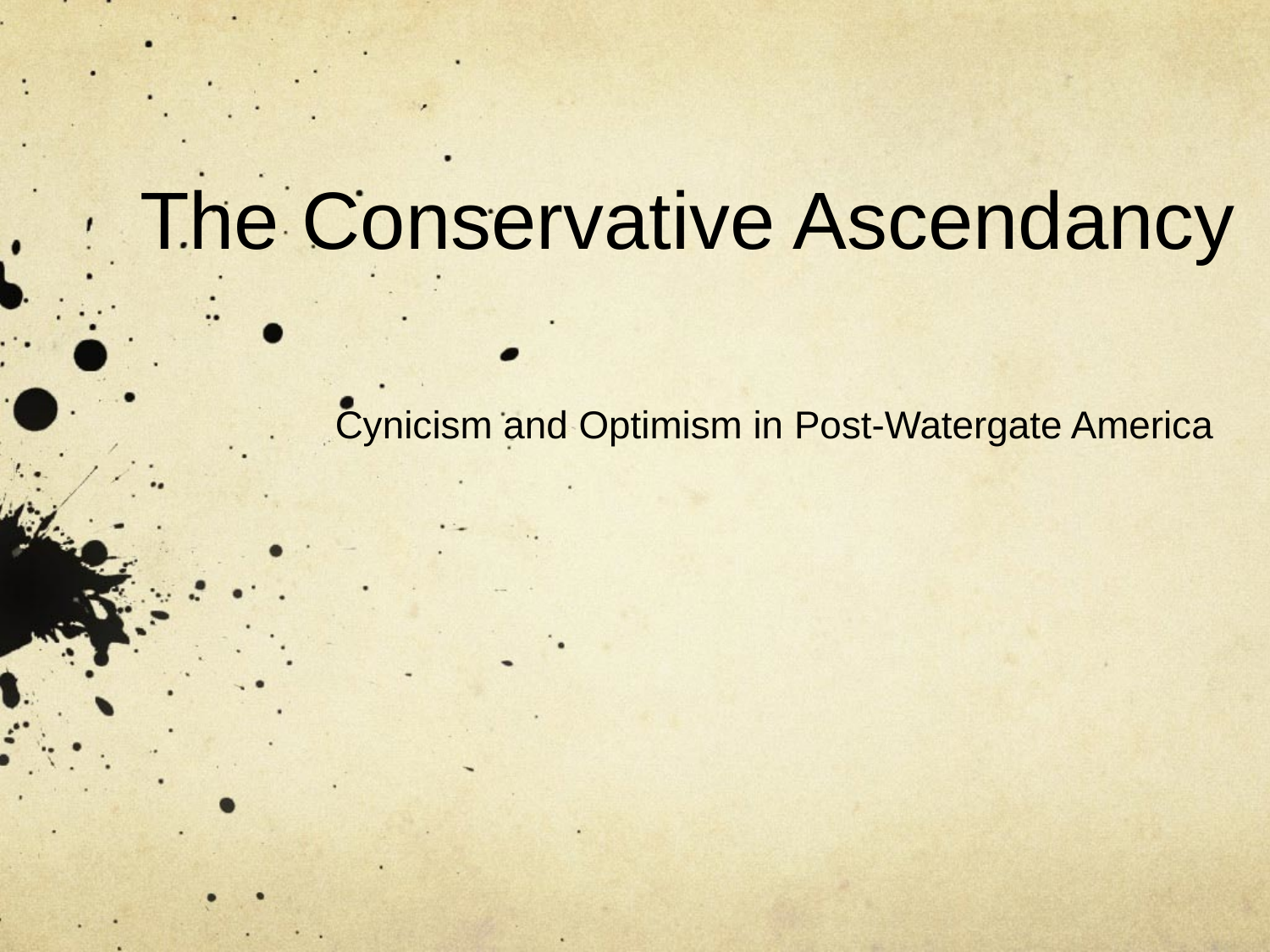

The Conservative Ascendancy
Cynicism and Optimism in Post-Watergate America